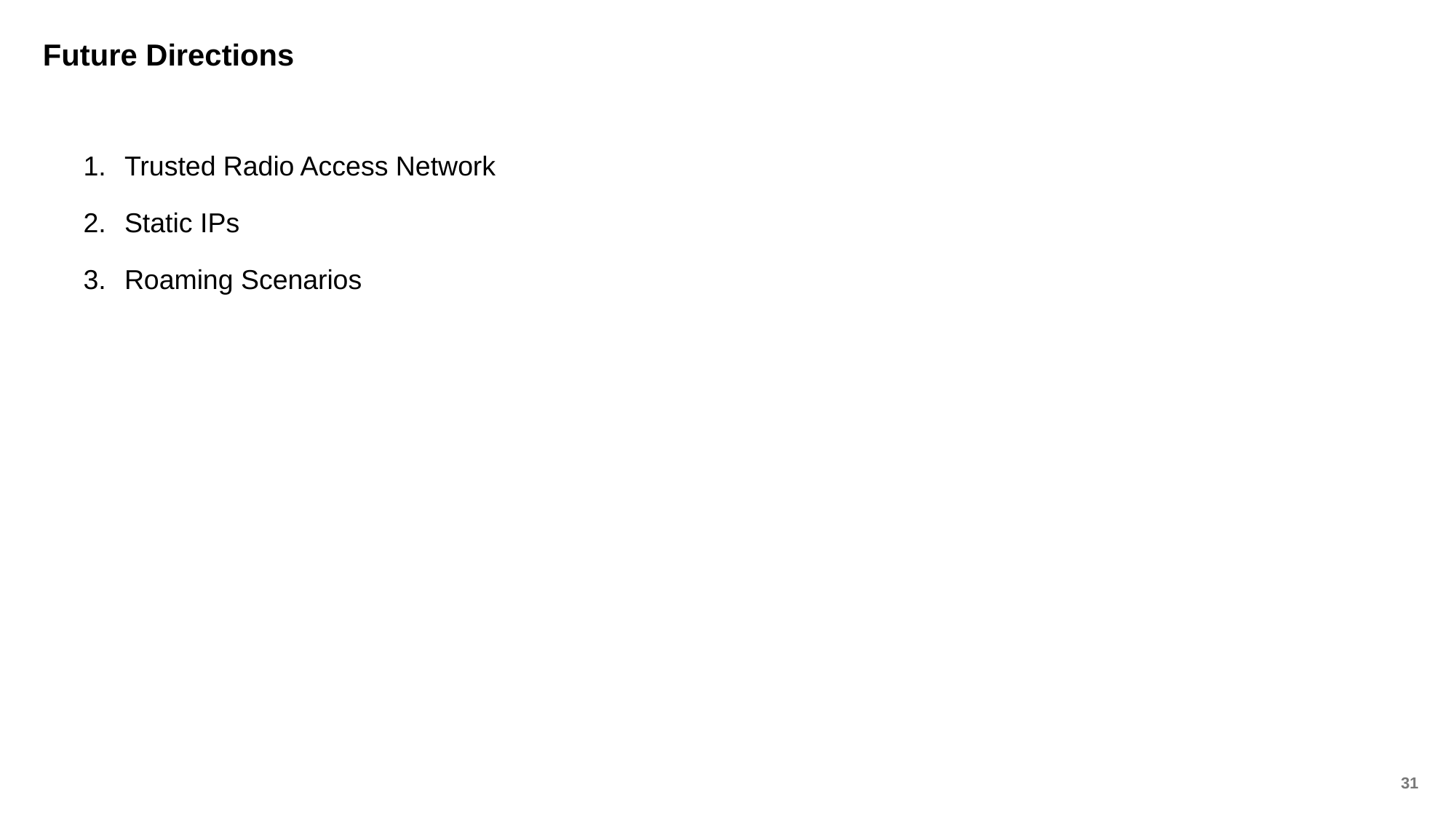

# Future Directions
Trusted Radio Access Network
Static IPs
Roaming Scenarios
31